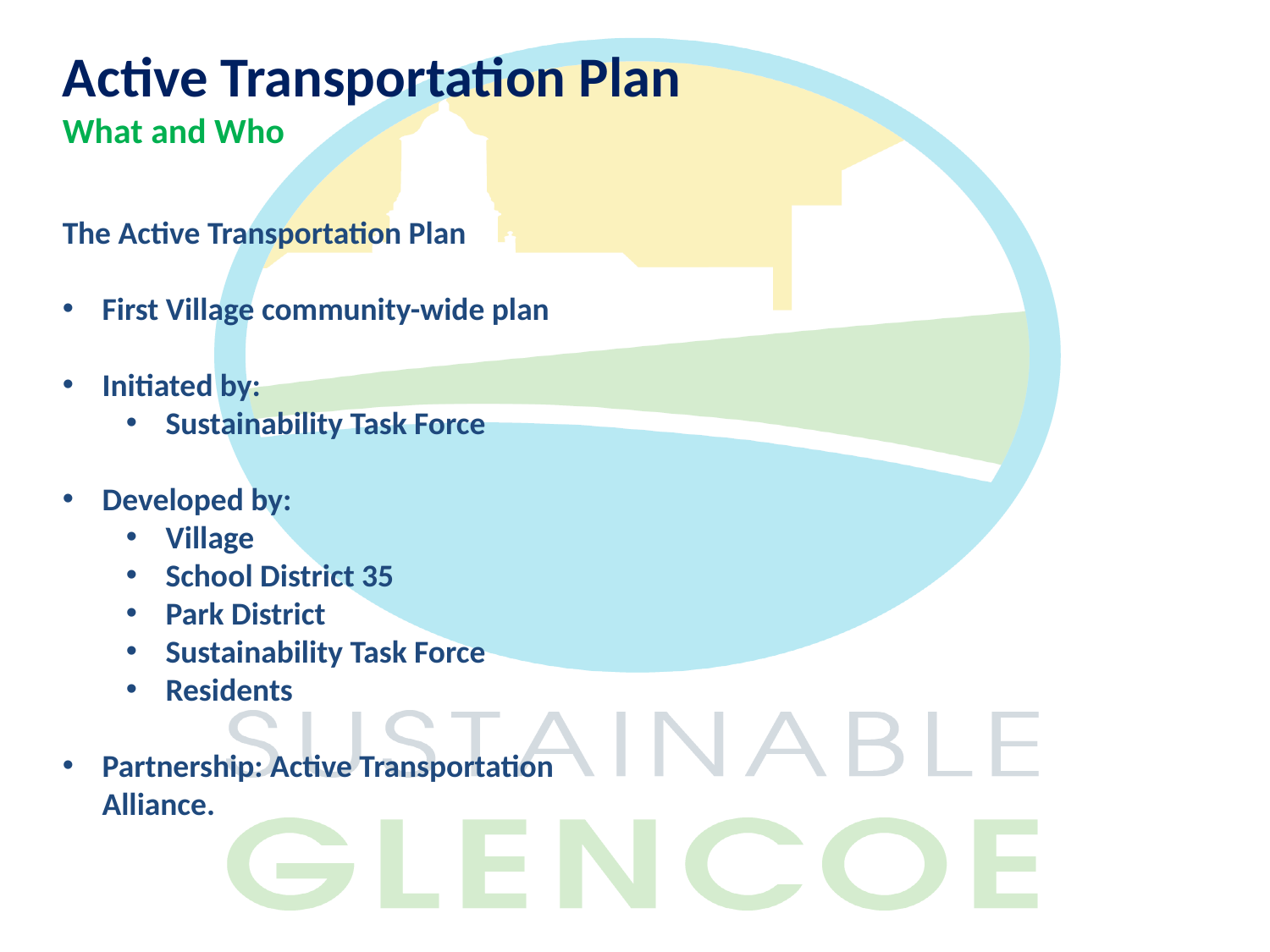

Active Transportation Plan
What and Who
#

The Active Transportation Plan

First Village community-wide plan

Initiated by:
Sustainability Task Force
Developed by:
Village
School District 35
Park District
Sustainability Task Force
Residents

Partnership: Active Transportation Alliance.